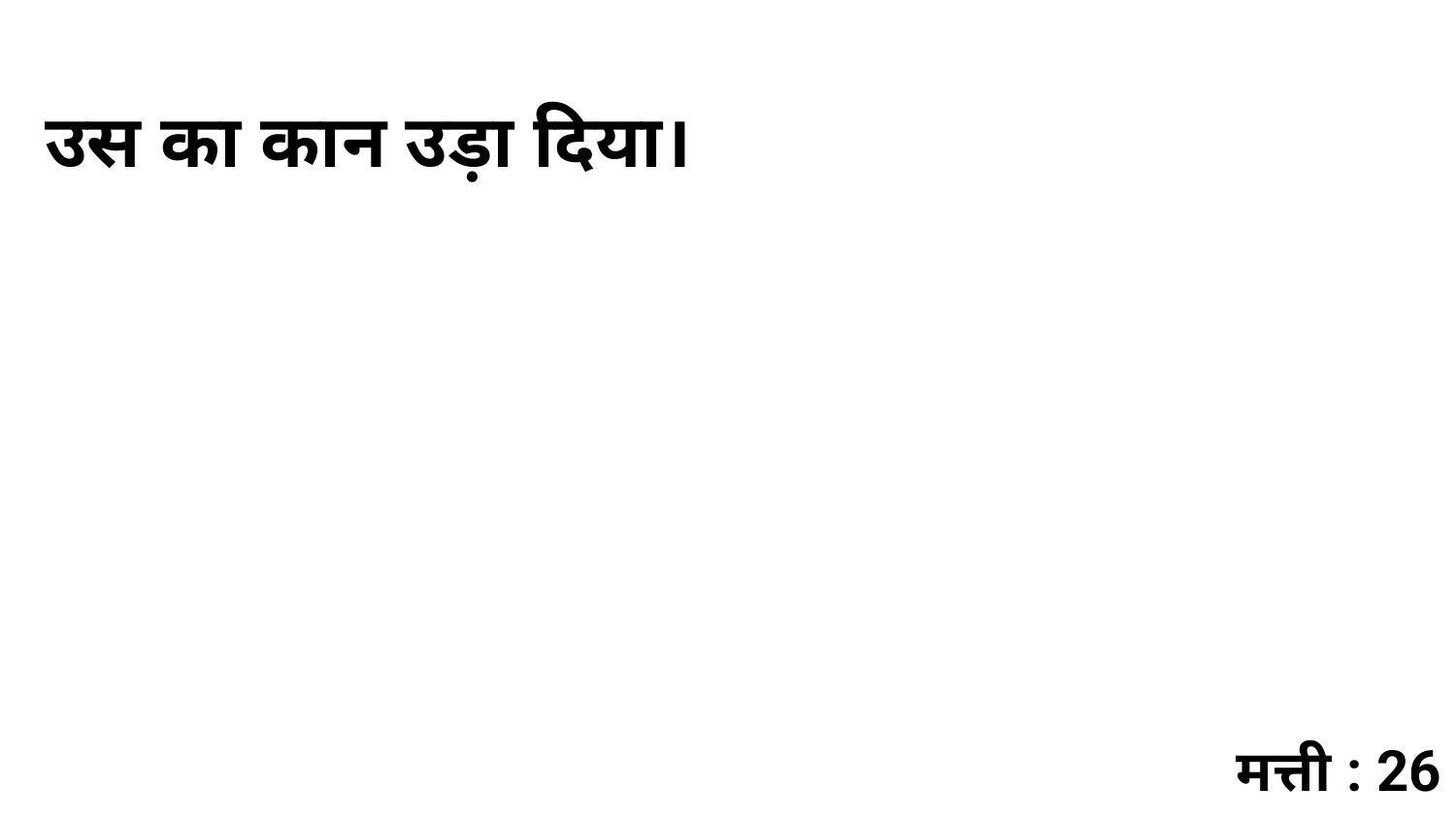

उस का कान उड़ा दिया।
मत्ती : 26